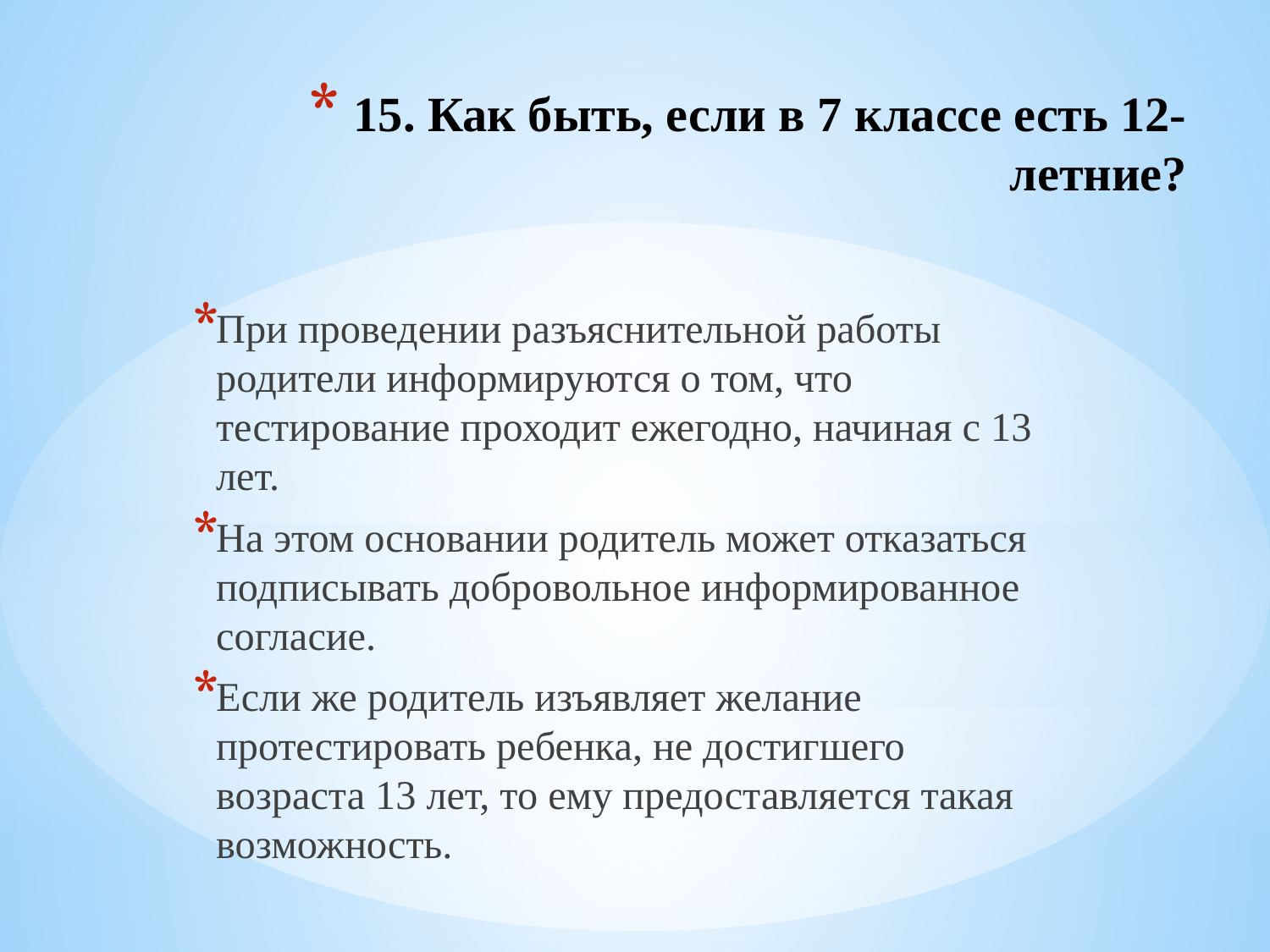

# 15. Как быть, если в 7 классе есть 12-летние?
При проведении разъяснительной работы родители информируются о том, что тестирование проходит ежегодно, начиная с 13 лет.
На этом основании родитель может отказаться подписывать добровольное информированное согласие.
Если же родитель изъявляет желание протестировать ребенка, не достигшего возраста 13 лет, то ему предоставляется такая возможность.